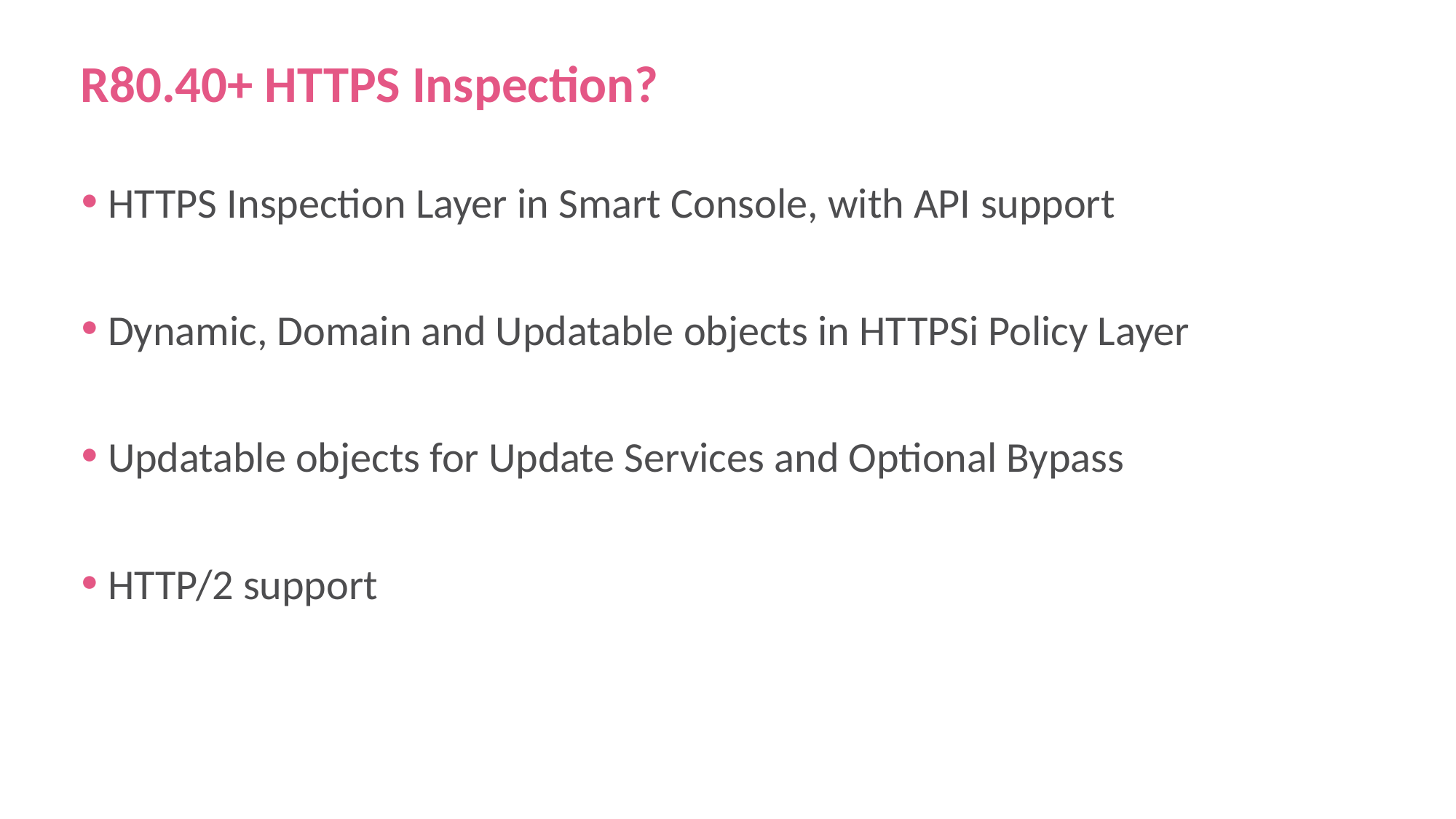

# R80.40+ HTTPS Inspection?
HTTPS Inspection Layer in Smart Console, with API support

Dynamic, Domain and Updatable objects in HTTPSi Policy Layer

Updatable objects for Update Services and Optional Bypass

HTTP/2 support